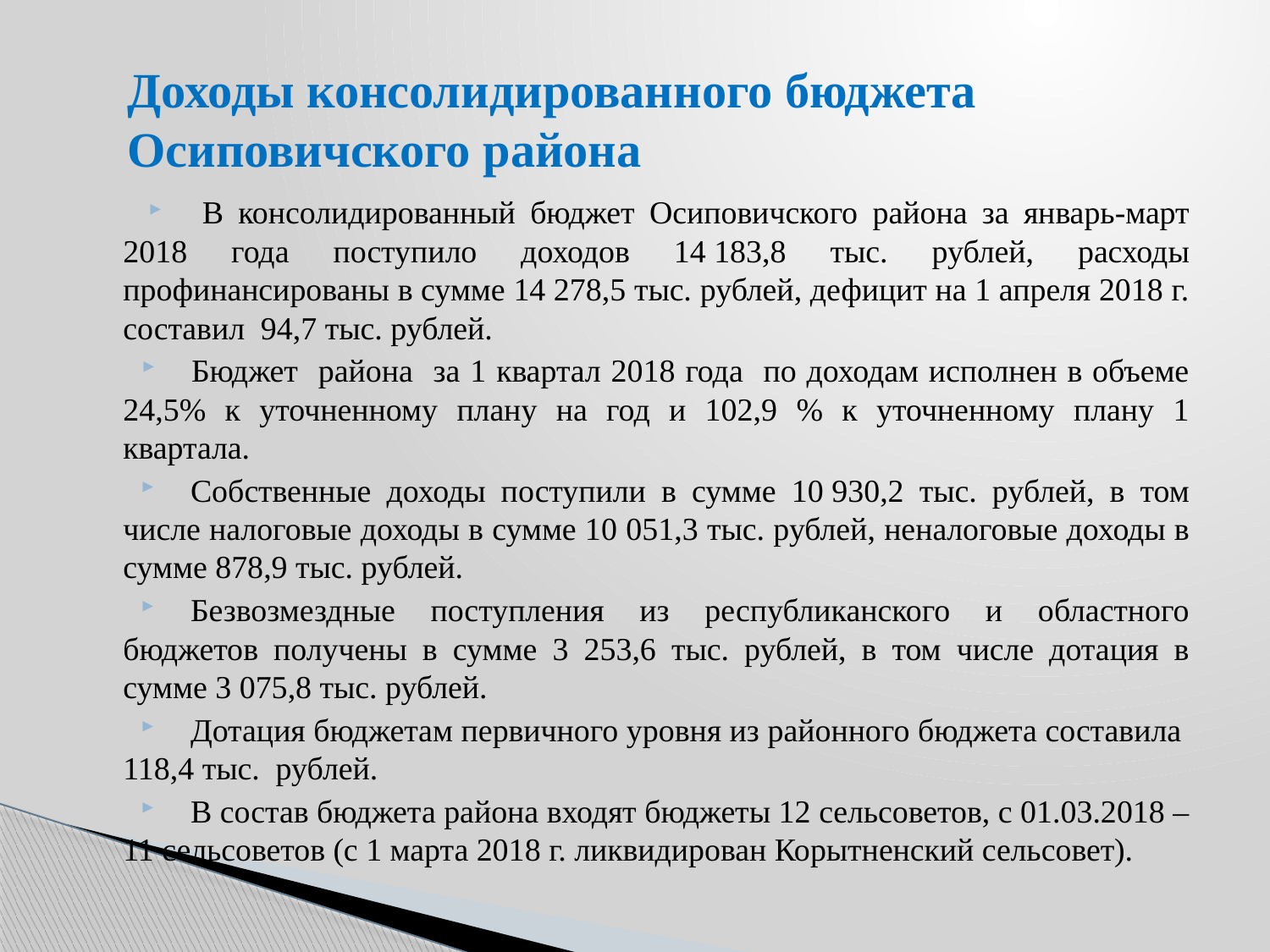

# Доходы консолидированного бюджета Осиповичского района
В консолидированный бюджет Осиповичского района за январь-март 2018 года поступило доходов 14 183,8 тыс. рублей, расходы профинансированы в сумме 14 278,5 тыс. рублей, дефицит на 1 апреля 2018 г. составил  94,7 тыс. рублей.
Бюджет  района  за 1 квартал 2018 года  по доходам исполнен в объеме 24,5% к уточненному плану на год и 102,9 % к уточненному плану 1 квартала.
Собственные доходы поступили в сумме 10 930,2 тыс. рублей, в том числе налоговые доходы в сумме 10 051,3 тыс. рублей, неналоговые доходы в сумме 878,9 тыс. рублей.
Безвозмездные поступления из республиканского и областного бюджетов получены в сумме 3 253,6 тыс. рублей, в том числе дотация в сумме 3 075,8 тыс. рублей.
Дотация бюджетам первичного уровня из районного бюджета составила  118,4 тыс.  рублей.
В состав бюджета района входят бюджеты 12 сельсоветов, с 01.03.2018 – 11 сельсоветов (с 1 марта 2018 г. ликвидирован Корытненский сельсовет).